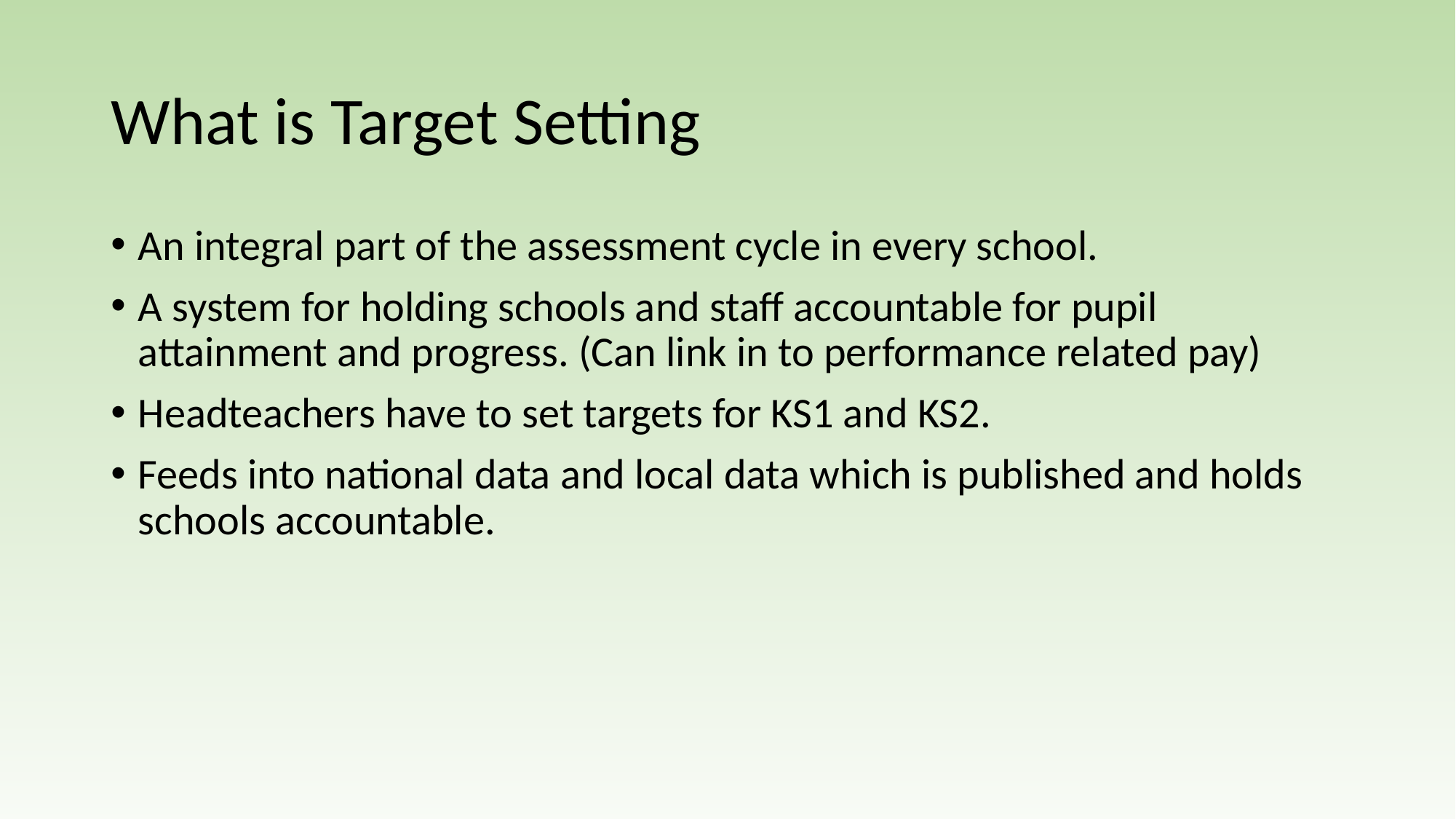

# What is Target Setting
An integral part of the assessment cycle in every school.
A system for holding schools and staff accountable for pupil attainment and progress. (Can link in to performance related pay)
Headteachers have to set targets for KS1 and KS2.
Feeds into national data and local data which is published and holds schools accountable.